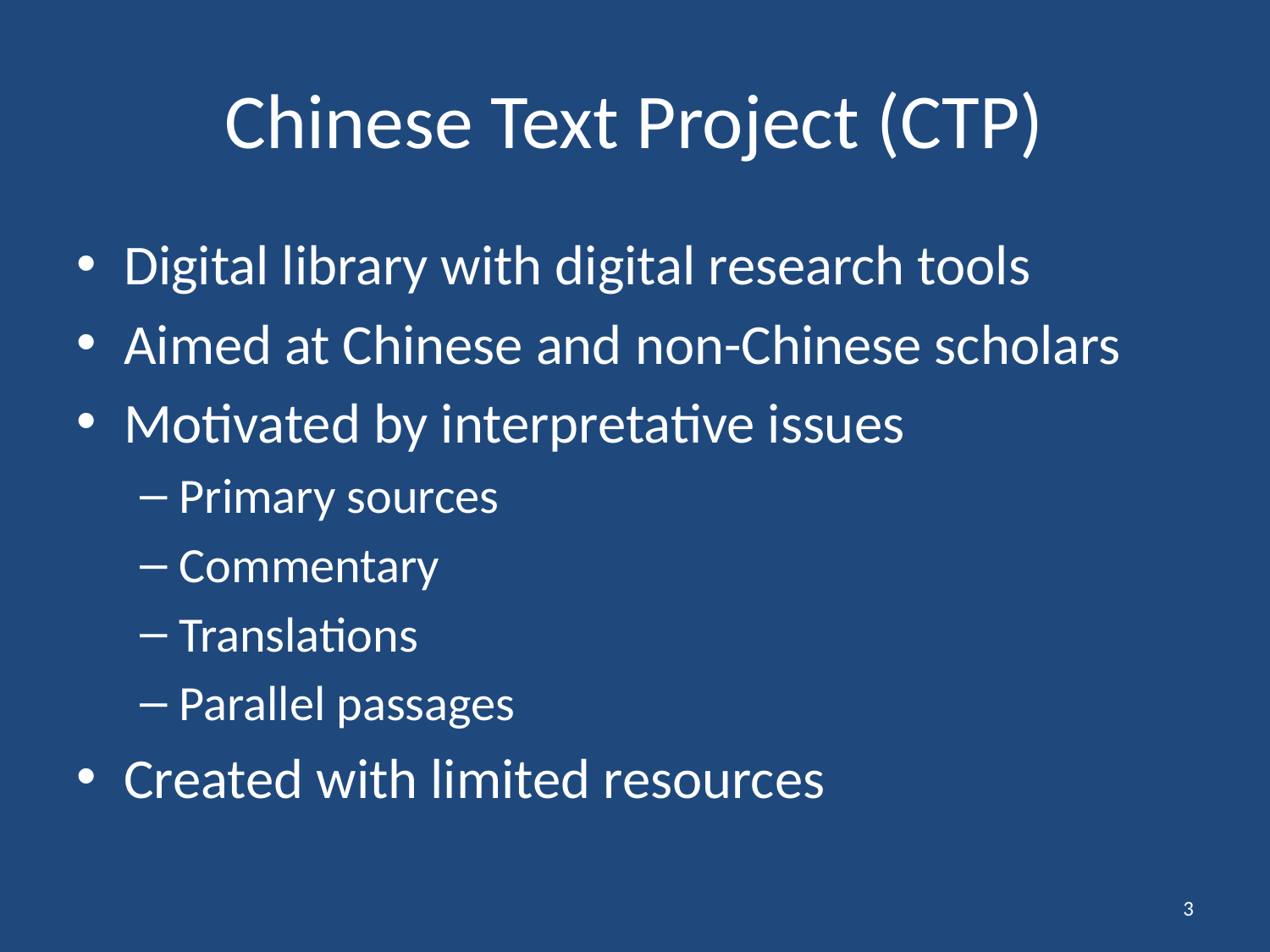

# Chinese Text Project (CTP)
Digital library with digital research tools
Aimed at Chinese and non-Chinese scholars
Motivated by interpretative issues
Primary sources
Commentary
Translations
Parallel passages
Created with limited resources
3